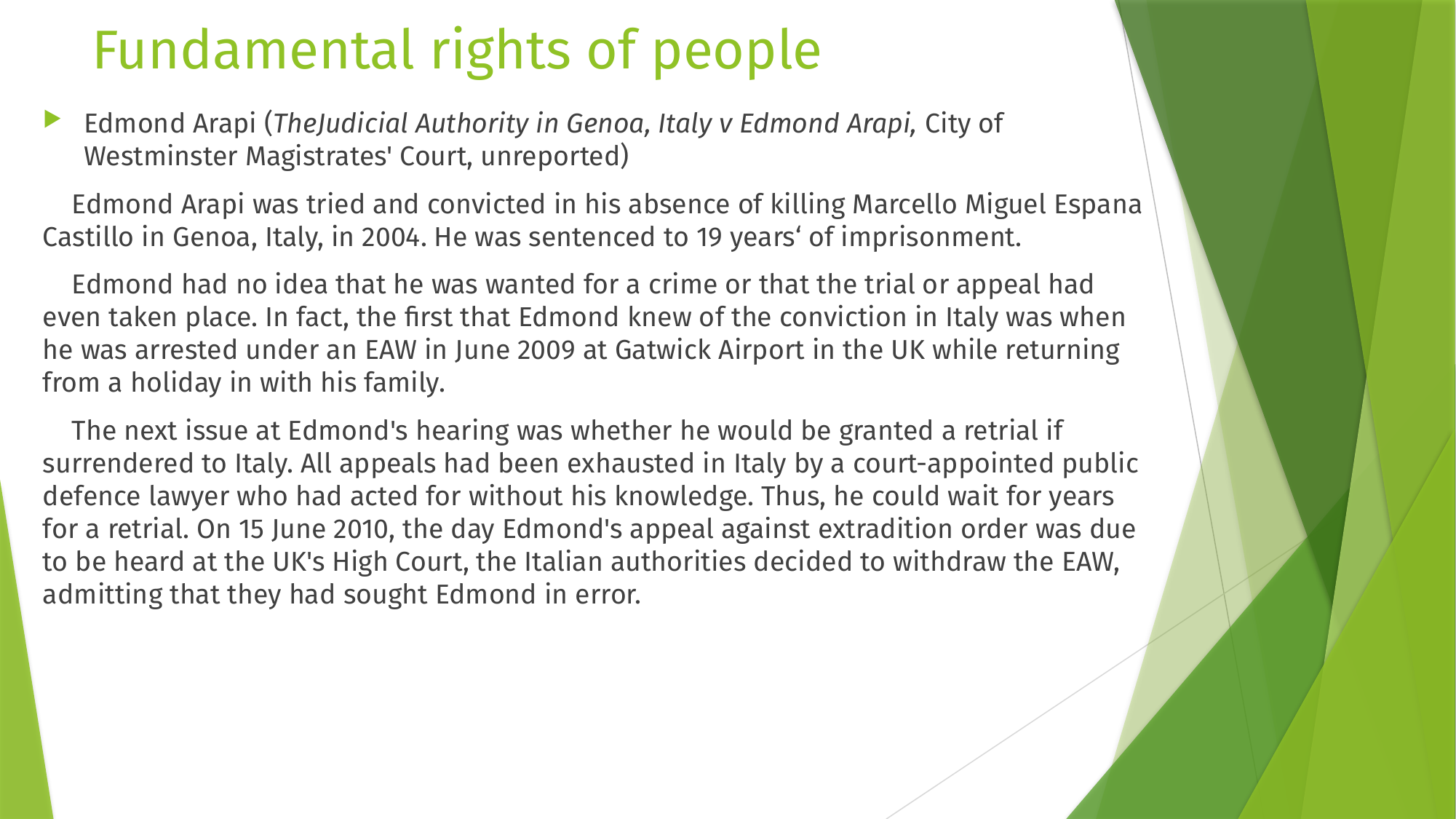

# Fundamental rights of people
Edmond Arapi (TheJudicial Authority in Genoa, Italy v Edmond Arapi, City of Westminster Magistrates' Court, unreported)
    Edmond Arapi was tried and convicted in his absence of killing Marcello Miguel Espana Castillo in Genoa, Italy, in 2004. He was sentenced to 19 years‘ of imprisonment.
    Edmond had no idea that he was wanted for a crime or that the trial or appeal had even taken place. In fact, the first that Edmond knew of the conviction in Italy was when he was arrested under an EAW in June 2009 at Gatwick Airport in the UK while returning from a holiday in with his family.
    The next issue at Edmond's hearing was whether he would be granted a retrial if surrendered to Italy. All appeals had been exhausted in Italy by a court-appointed public defence lawyer who had acted for without his knowledge. Thus, he could wait for years for a retrial. On 15 June 2010, the day Edmond's appeal against extradition order was due to be heard at the UK's High Court, the Italian authorities decided to withdraw the EAW, admitting that they had sought Edmond in error.